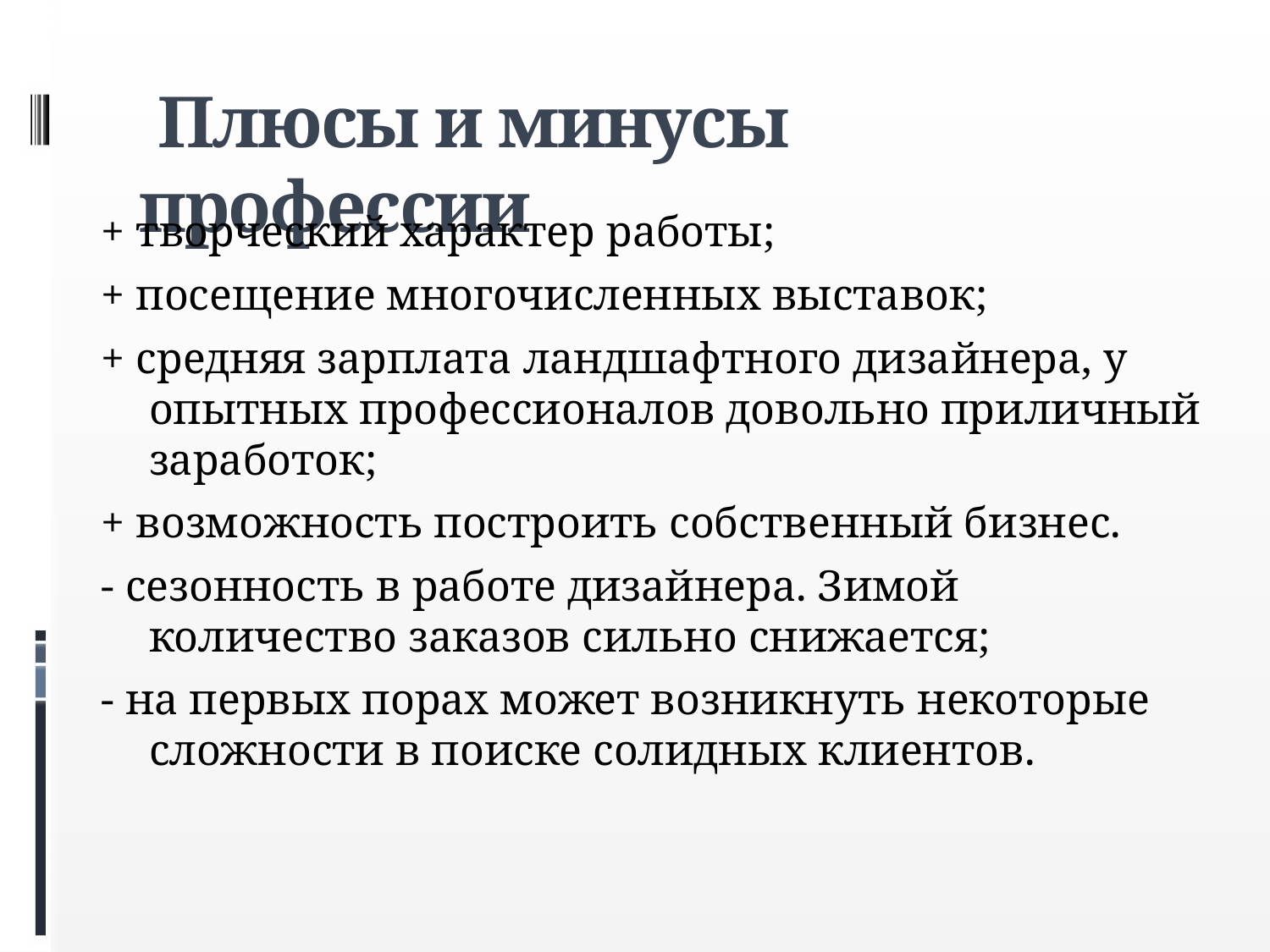

# Плюсы и минусы профессии
+ творческий характер работы;
+ посещение многочисленных выставок;
+ средняя зарплата ландшафтного дизайнера, у опытных профессионалов довольно приличный заработок;
+ возможность построить собственный бизнес.
- сезонность в работе дизайнера. Зимой количество заказов сильно снижается;
- на первых порах может возникнуть некоторые сложности в поиске солидных клиентов.